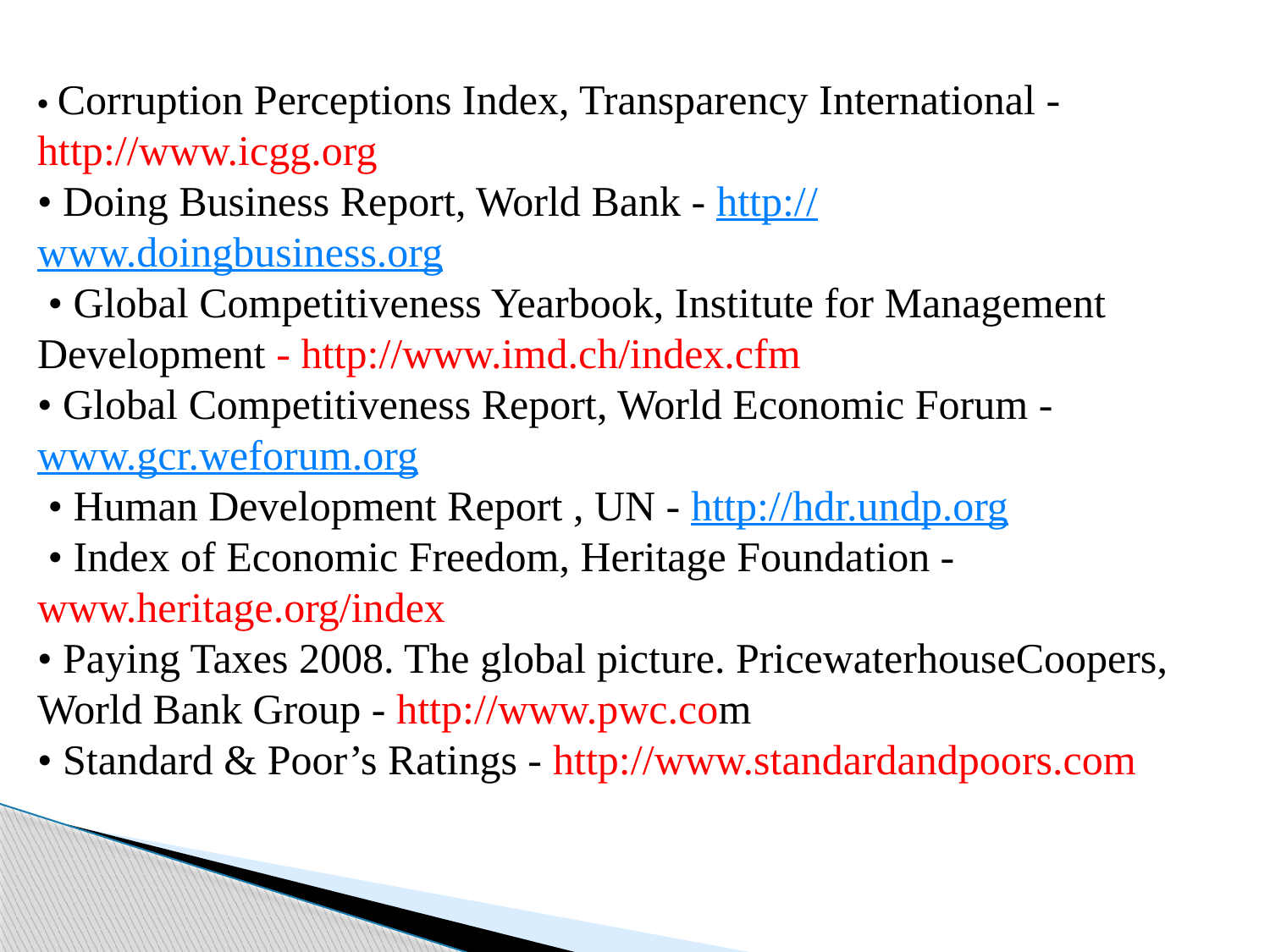

• Corruption Perceptions Index, Transparency International - http://www.icgg.org
• Doing Business Report, World Bank - http://www.doingbusiness.org
 • Global Competitiveness Yearbook, Institute for Management Development - http://www.imd.ch/index.cfm
• Global Competitiveness Report, World Economic Forum - www.gcr.weforum.org
 • Human Development Report , UN - http://hdr.undp.org
 • Index of Economic Freedom, Heritage Foundation - www.heritage.org/index
• Paying Taxes 2008. The global picture. PricewaterhouseCoopers, World Bank Group - http://www.pwc.com
• Standard & Poor’s Ratings - http://www.standardandpoors.com